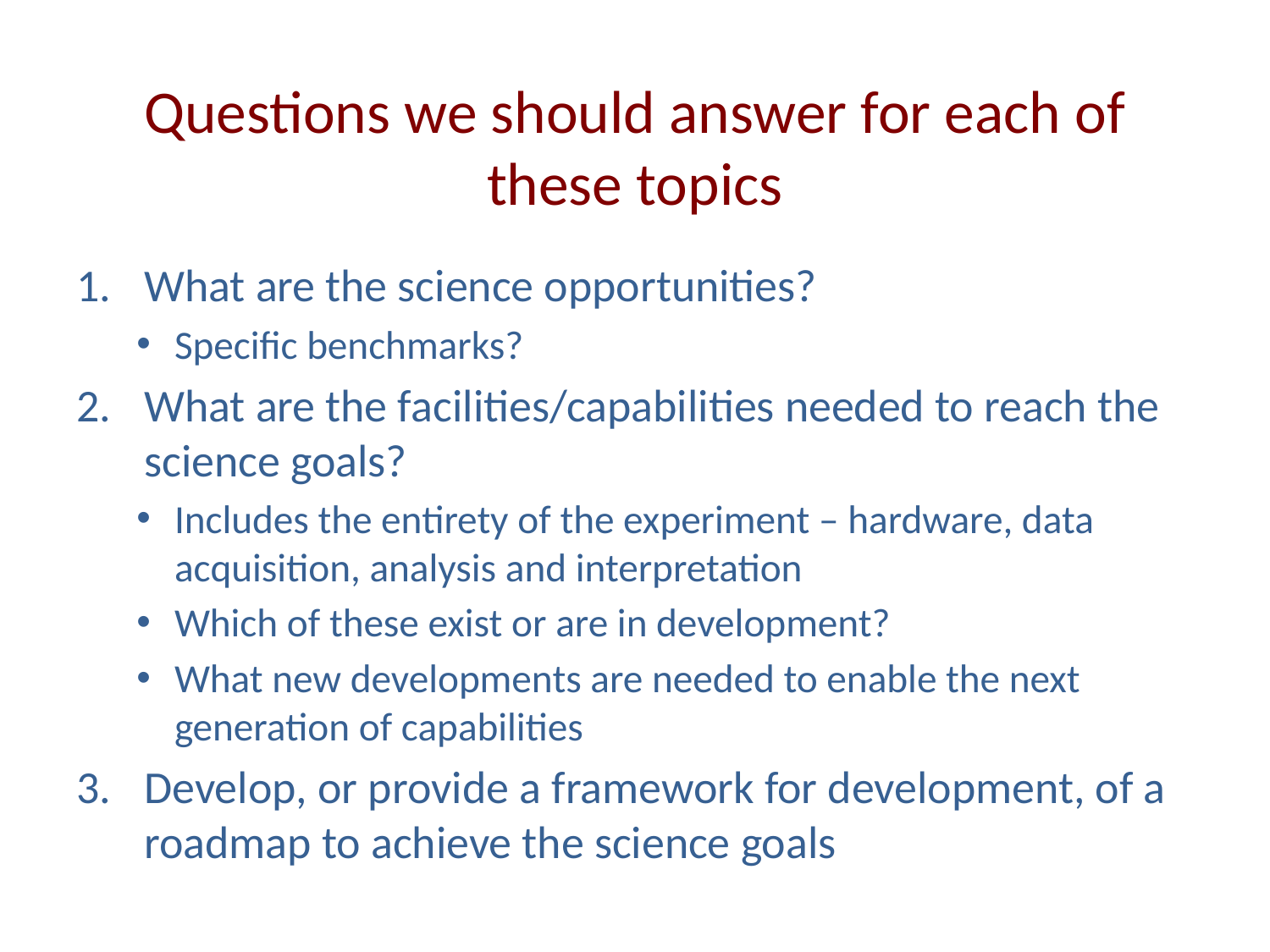

# Questions we should answer for each of these topics
What are the science opportunities?
Specific benchmarks?
What are the facilities/capabilities needed to reach the science goals?
Includes the entirety of the experiment – hardware, data acquisition, analysis and interpretation
Which of these exist or are in development?
What new developments are needed to enable the next generation of capabilities
Develop, or provide a framework for development, of a roadmap to achieve the science goals